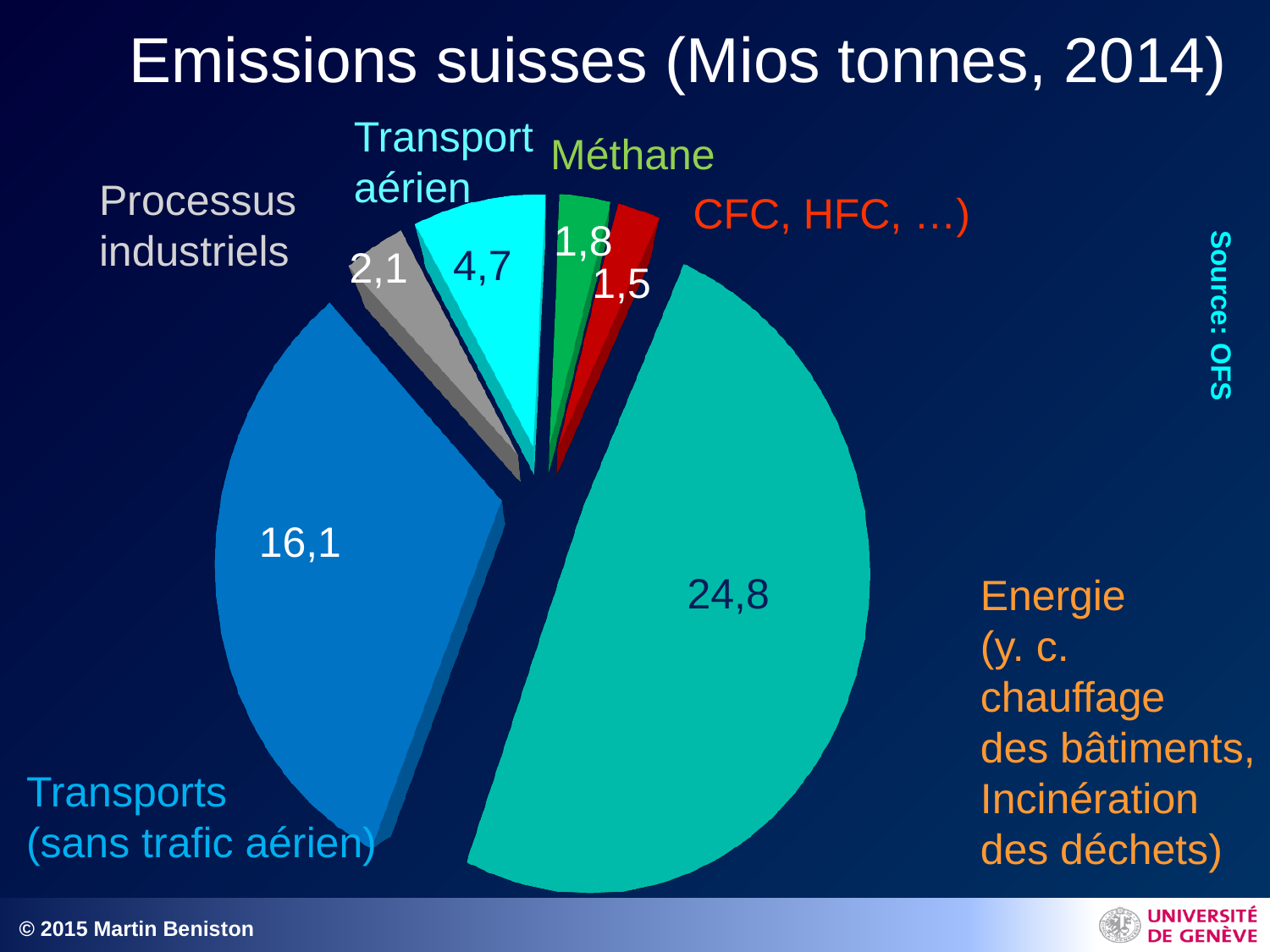

# Emissions suisses (Mios tonnes, 2014)
Transport
aérien
Méthane
Processus
industriels

[unsupported chart]

CFC, HFC, …)
1,8
4,7
2,1
1,5
Source: OFS
16,1
24,8
Energie
(y. c.
chauffage
des bâtiments,
Incinération
des déchets)
Transports
(sans trafic aérien)